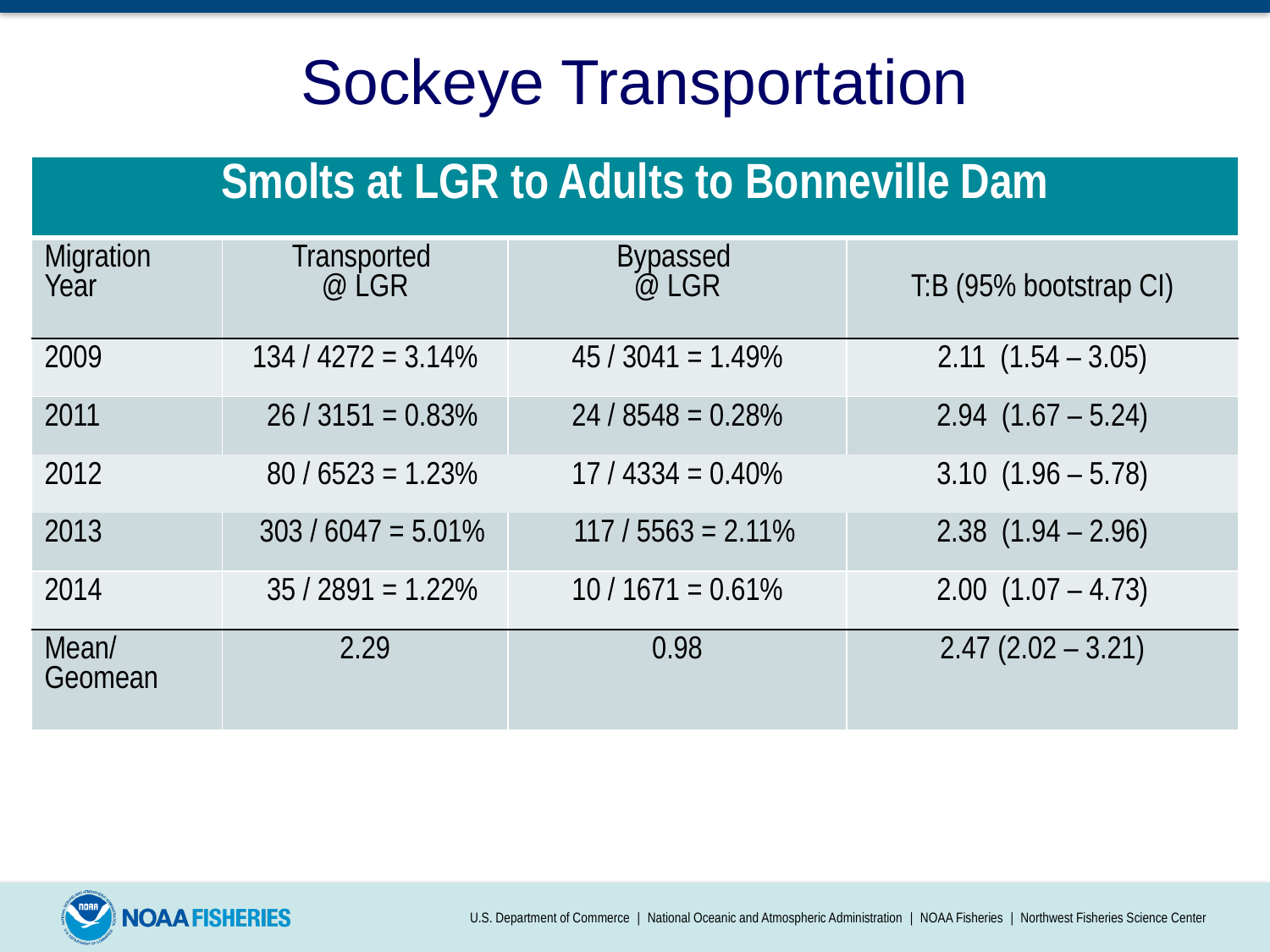

Sockeye Transportation
| Smolts at LGR to Adults to Bonneville Dam |  |  |  |
| --- | --- | --- | --- |
| Migration Year | Transported @ LGR | Bypassed @ LGR | T:B (95% bootstrap CI) |
| 2009 | 134 / 4272 = 3.14% | 45 / 3041 = 1.49% | 2.11 (1.54 – 3.05) |
| 2011 | 26 / 3151 = 0.83% | 24 / 8548 = 0.28% | 2.94 (1.67 – 5.24) |
| 2012 | 80 / 6523 = 1.23% | 17 / 4334 = 0.40% | 3.10 (1.96 – 5.78) |
| 2013 | 303 / 6047 = 5.01% | 117 / 5563 = 2.11% | 2.38 (1.94 – 2.96) |
| 2014 | 35 / 2891 = 1.22% | 10 / 1671 = 0.61% | 2.00 (1.07 – 4.73) |
| Mean/ Geomean | 2.29 | 0.98 | 2.47 (2.02 – 3.21) |
U.S. Department of Commerce | National Oceanic and Atmospheric Administration | NOAA Fisheries | Northwest Fisheries Science Center